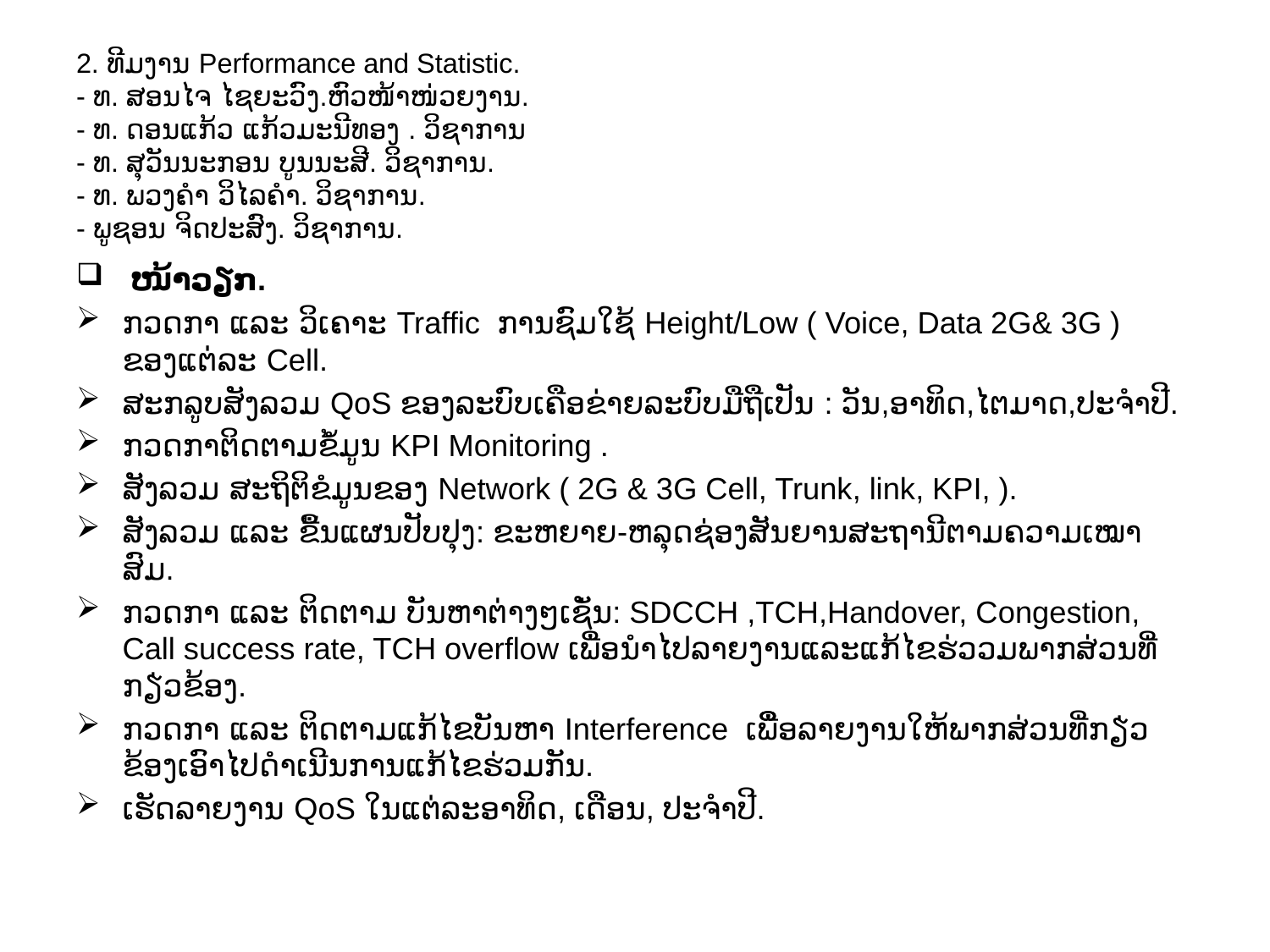

# 2. ທີມງານ Performance and Statistic. - ທ. ສອນໄຈ ໄຊຍະວົງ.ຫົວໜ້າໜ່ວຍງານ. - ທ. ດອນແກ້ວ ແກ້ວມະນີທອງ . ວິຊາການ - ທ. ສຸວັນນະກອນ ບູນນະສີ. ວິຊາການ. - ທ. ພວງຄໍາ ວິໄລຄໍາ. ວິຊາການ. - ພູຊອນ ຈິດປະສົງ. ວິຊາການ.
 ໜ້າວຽກ.
ກວດກາ ແລະ ວິເຄາະ Traffic  ການຊົມໃຊ້ Height/Low ( Voice, Data 2G& 3G ) ຂອງແຕ່ລະ Cell.
ສະກລູບສັງລວມ QoS ຂອງລະບົບເຄືອຂ່າຍລະບົບມືຖືເປັນ : ວັນ,ອາທິດ,ໄຕມາດ,ປະຈໍາປີ.
ກວດກາຕິດຕາມຂໍ້ມູນ KPI Monitoring .
ສັງລວມ ສະຖິຕິຂໍມູນຂອງ Network ( 2G & 3G Cell, Trunk, link, KPI, ).
ສັງລວມ ແລະ ຂື້ນແຜນປັບປຸງ: ຂະຫຍາຍ-ຫລຸດຊ່ອງສັນຍານສະຖານີຕາມຄວາມເໝາສົມ.
ກວດກາ ແລະ ຕິດຕາມ ບັນຫາຕ່າງໆເຊັ່ນ: SDCCH ,TCH,Handover, Congestion, Call success rate, TCH overflow ເພື່ອນໍາໄປລາຍງານແລະແກ້ໄຂຮ່ວວມພາກສ່ວນທີ່ກຽ່ວຂ້ອງ.
ກວດກາ ແລະ ຕິດຕາມແກ້ໄຂບັນຫາ Interference  ເພື່ຶຶອລາຍງານໃຫ້ພາກສ່ວນທີ່ກຽ່ວຂ້ອງເອົາໄປດໍາເນີນການແກ້ໄຂຮ່ວມກັນ.
ເຮັດລາຍງານ QoS ໃນແຕ່ລະອາທິດ, ເດືອນ, ປະຈໍາປີ.